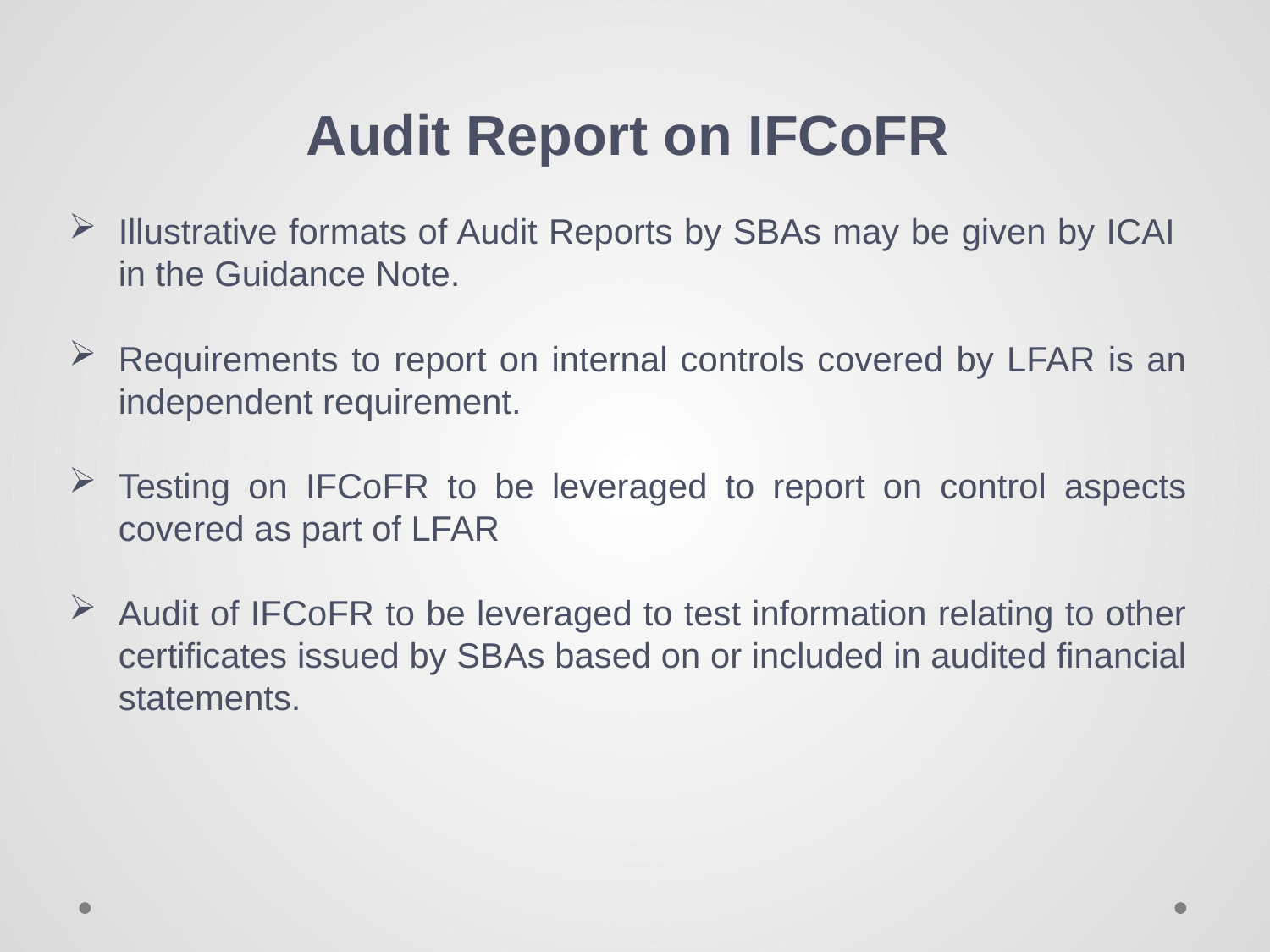

Audit Report on IFCoFR

Illustrative formats of Audit Reports by SBAs may be given by ICAI  in the Guidance Note.

Requirements to report on internal controls covered by LFAR is an independent requirement.

Testing on IFCoFR to be leveraged to report on control aspects covered as part of LFAR

Audit of IFCoFR to be leveraged to test information relating to other certificates issued by SBAs based on or included in audited financial statements.